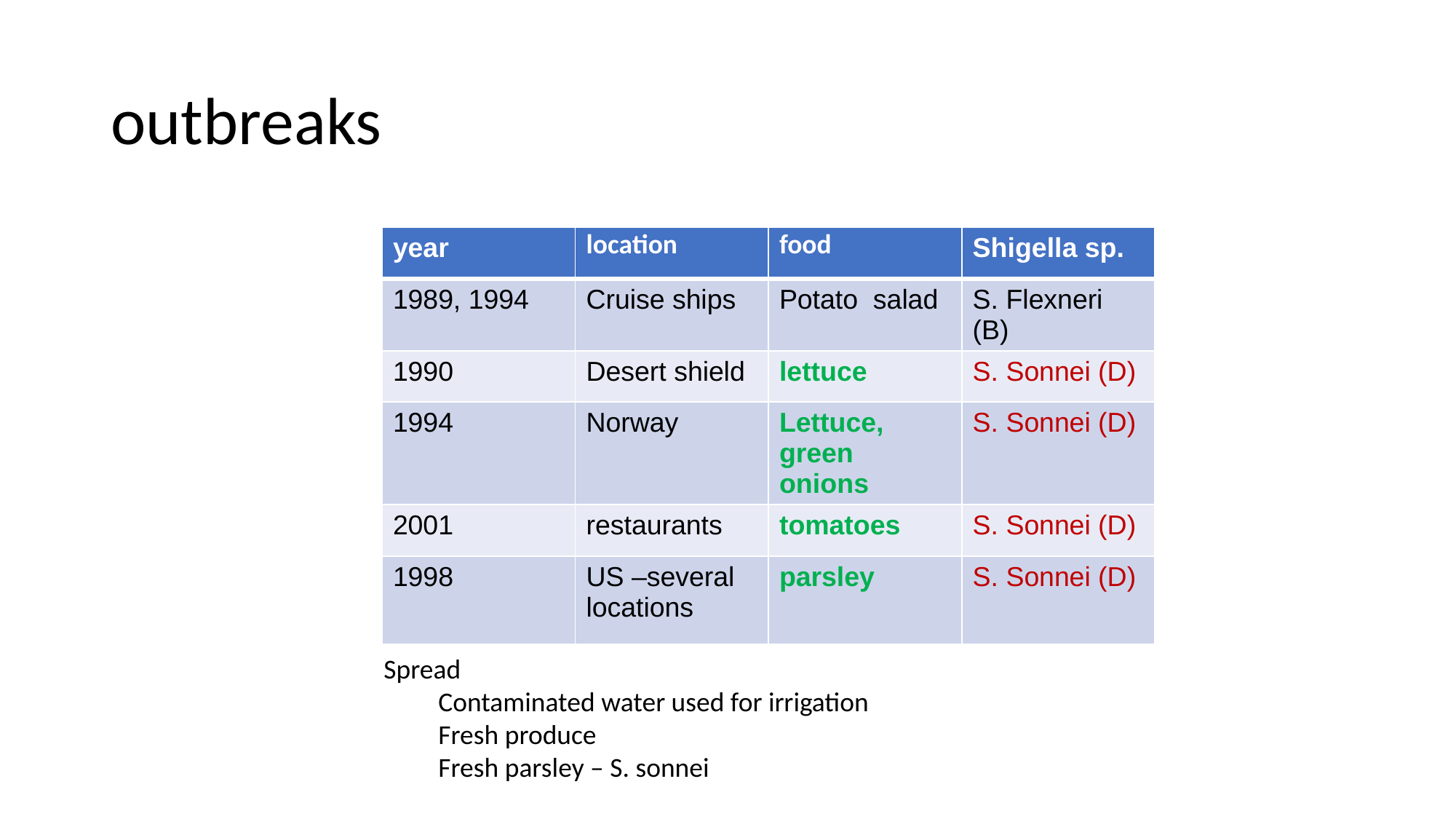

# outbreaks
| year | location | food | Shigella sp. |
| --- | --- | --- | --- |
| 1989, 1994 | Cruise ships | Potato salad | S. Flexneri (B) |
| 1990 | Desert shield | lettuce | S. Sonnei (D) |
| 1994 | Norway | Lettuce, green onions | S. Sonnei (D) |
| 2001 | restaurants | tomatoes | S. Sonnei (D) |
| 1998 | US –several locations | parsley | S. Sonnei (D) |
Spread
Contaminated water used for irrigation
Fresh produce
Fresh parsley – S. sonnei